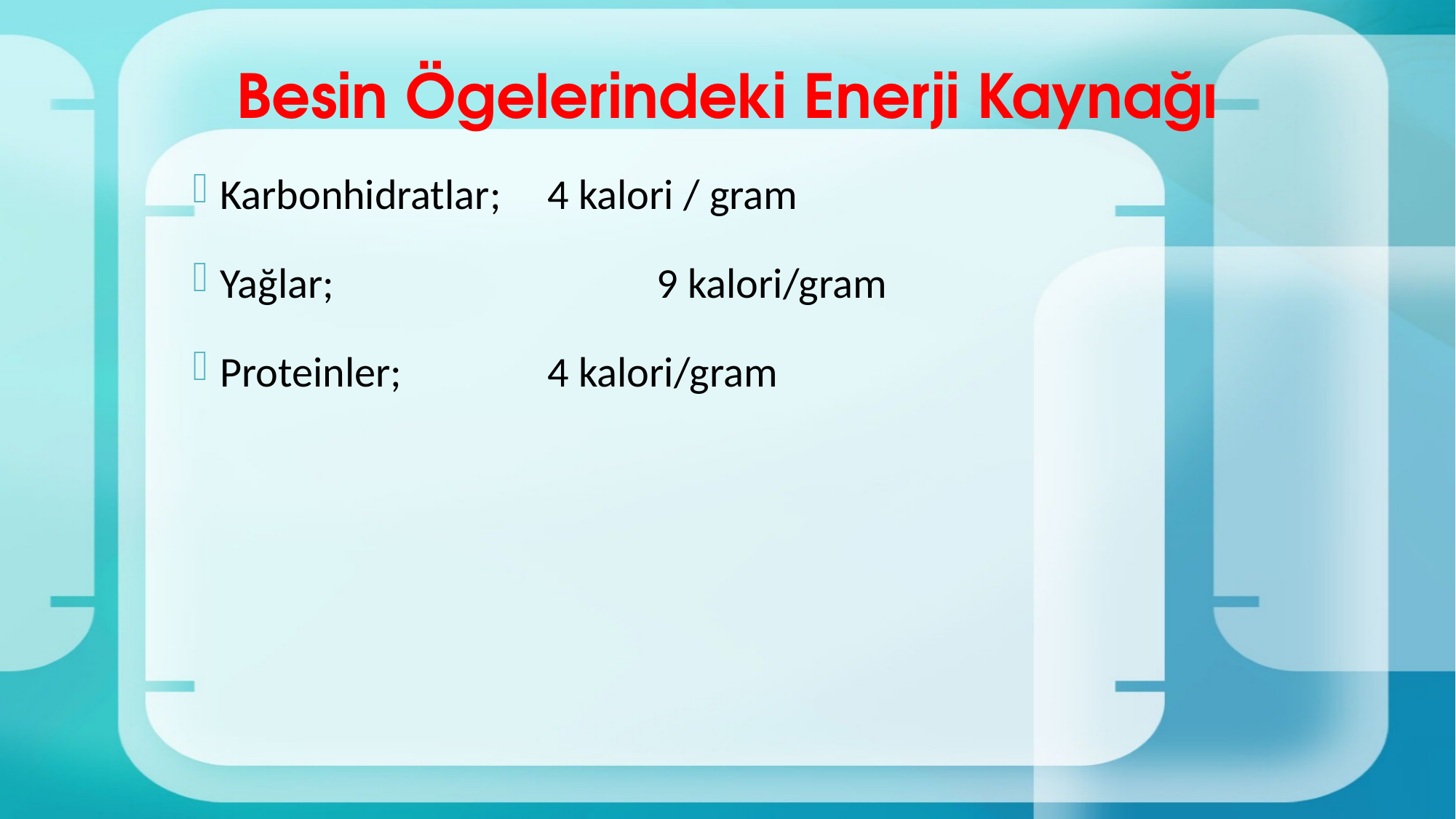

# Besin Ögelerindeki Enerji Kaynağı
Karbonhidratlar;   	4 kalori / gram
Yağlar; 			9 kalori/gram
Proteinler;   		4 kalori/gram